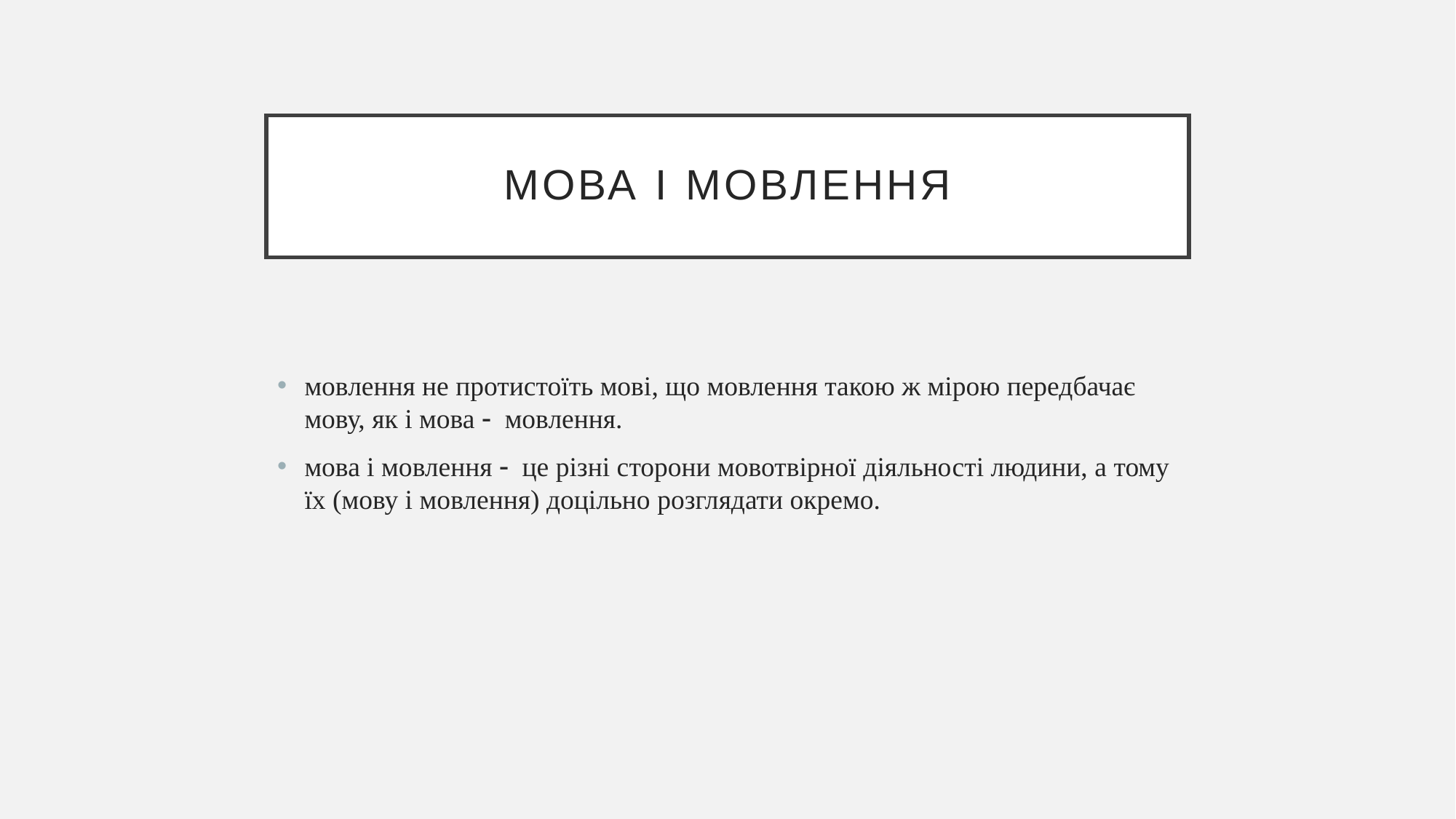

# Мова і мовлення

мовлення не протистоїть мові, що мовлення такою ж мірою передбачає мову, як і мова − мовлення.
мова і мовлення − це різні сторони мовотвірної діяльності людини, а тому їх (мову і мовлення) доцільно розглядати окремо.